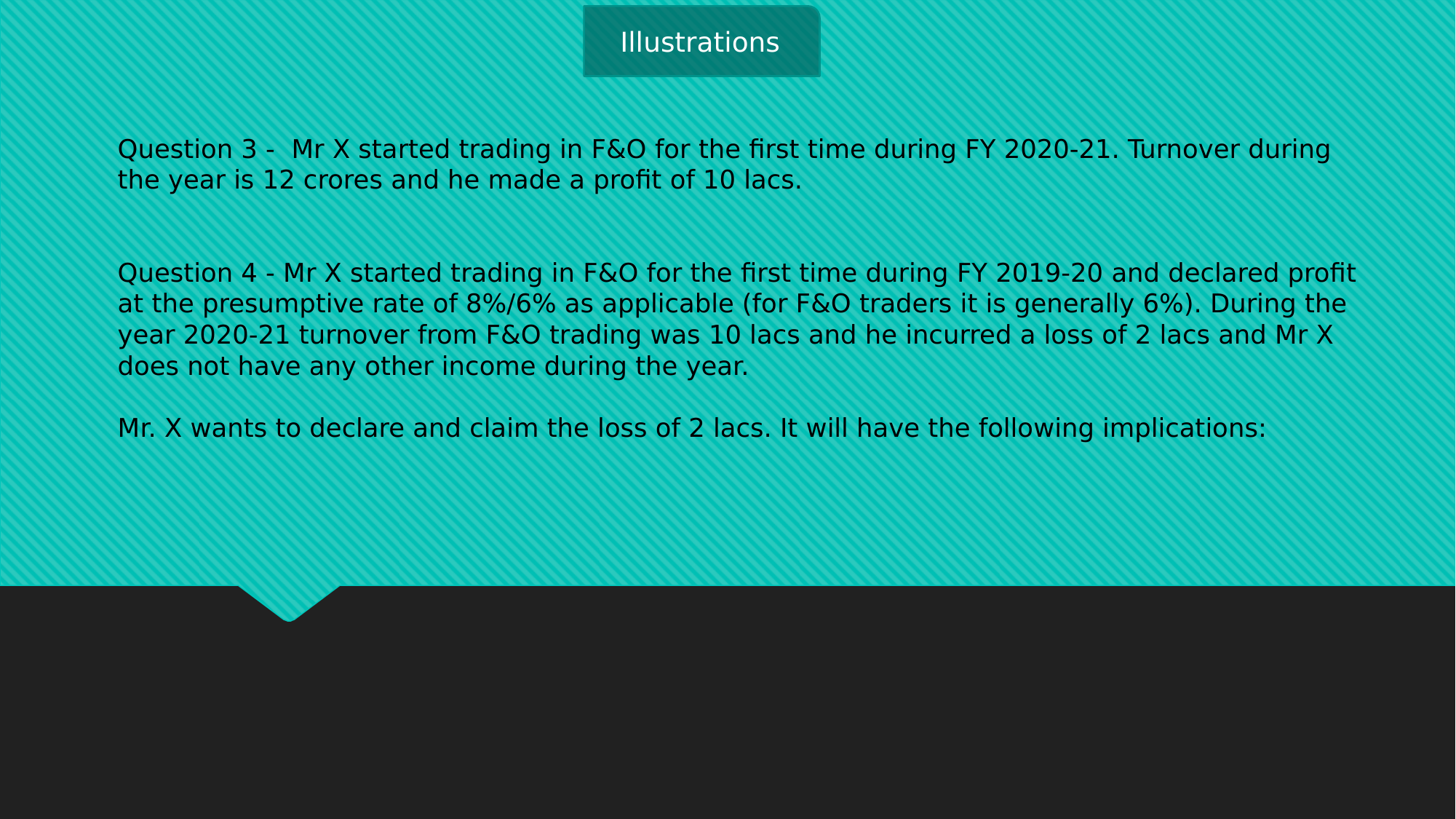

Illustrations
Question 3 -  Mr X started trading in F&O for the first time during FY 2020-21. Turnover during the year is 12 crores and he made a profit of 10 lacs.

Question 4 - Mr X started trading in F&O for the first time during FY 2019-20 and declared profit at the presumptive rate of 8%/6% as applicable (for F&O traders it is generally 6%). During the year 2020-21 turnover from F&O trading was 10 lacs and he incurred a loss of 2 lacs and Mr X does not have any other income during the year.

Mr. X wants to declare and claim the loss of 2 lacs. It will have the following implications: